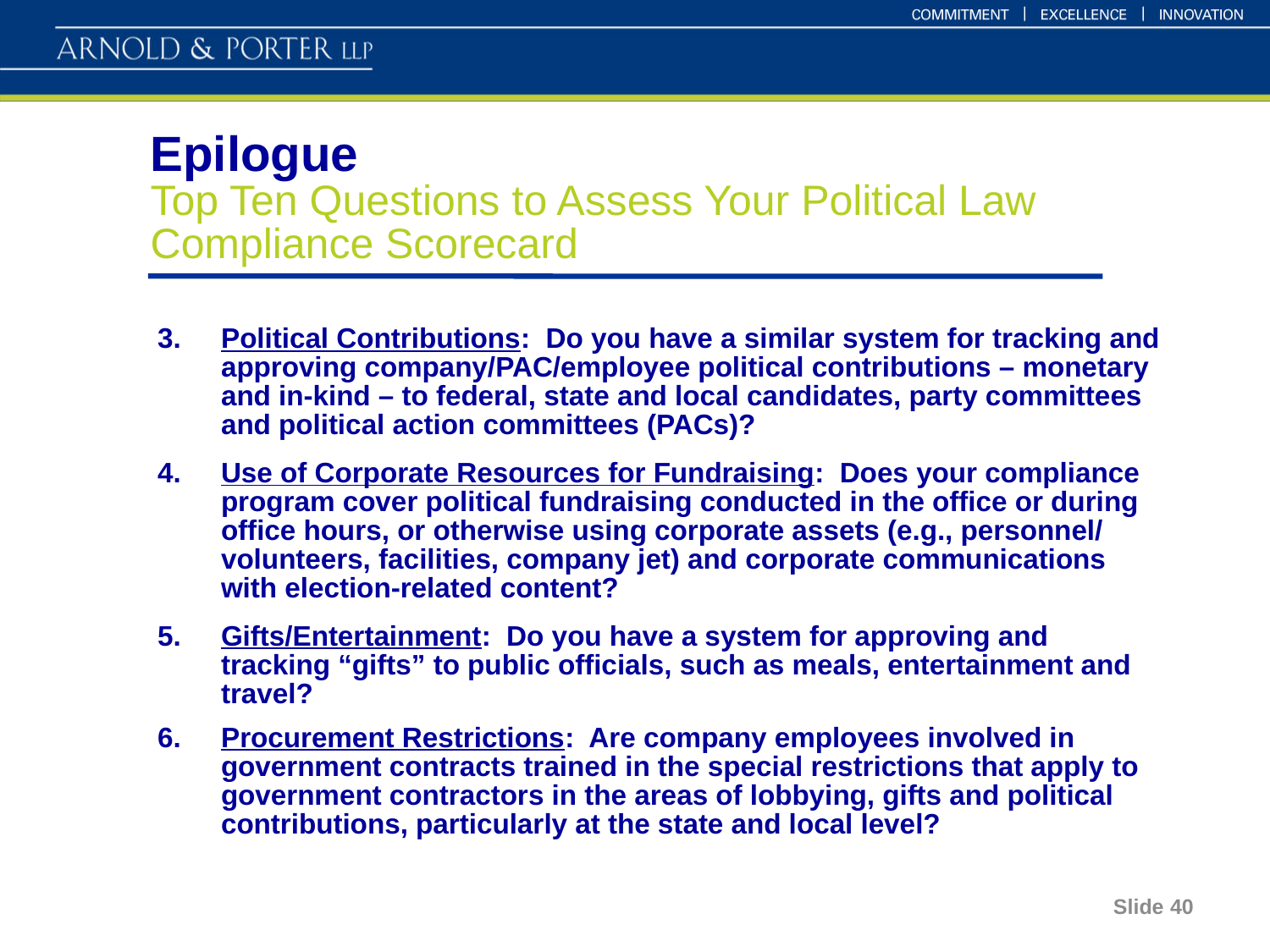

Epilogue
Top Ten Questions to Assess Your Political Law Compliance Scorecard

Political Contributions:  Do you have a similar system for tracking and approving company/PAC/employee political contributions – monetary and in-kind – to federal, state and local candidates, party committees and political action committees (PACs)?
Use of Corporate Resources for Fundraising:  Does your compliance program cover political fundraising conducted in the office or during office hours, or otherwise using corporate assets (e.g., personnel/ volunteers, facilities, company jet) and corporate communications with election-related content?
Gifts/Entertainment:  Do you have a system for approving and tracking “gifts” to public officials, such as meals, entertainment and travel?
Procurement Restrictions:  Are company employees involved in government contracts trained in the special restrictions that apply to government contractors in the areas of lobbying, gifts and political contributions, particularly at the state and local level?
Slide 40